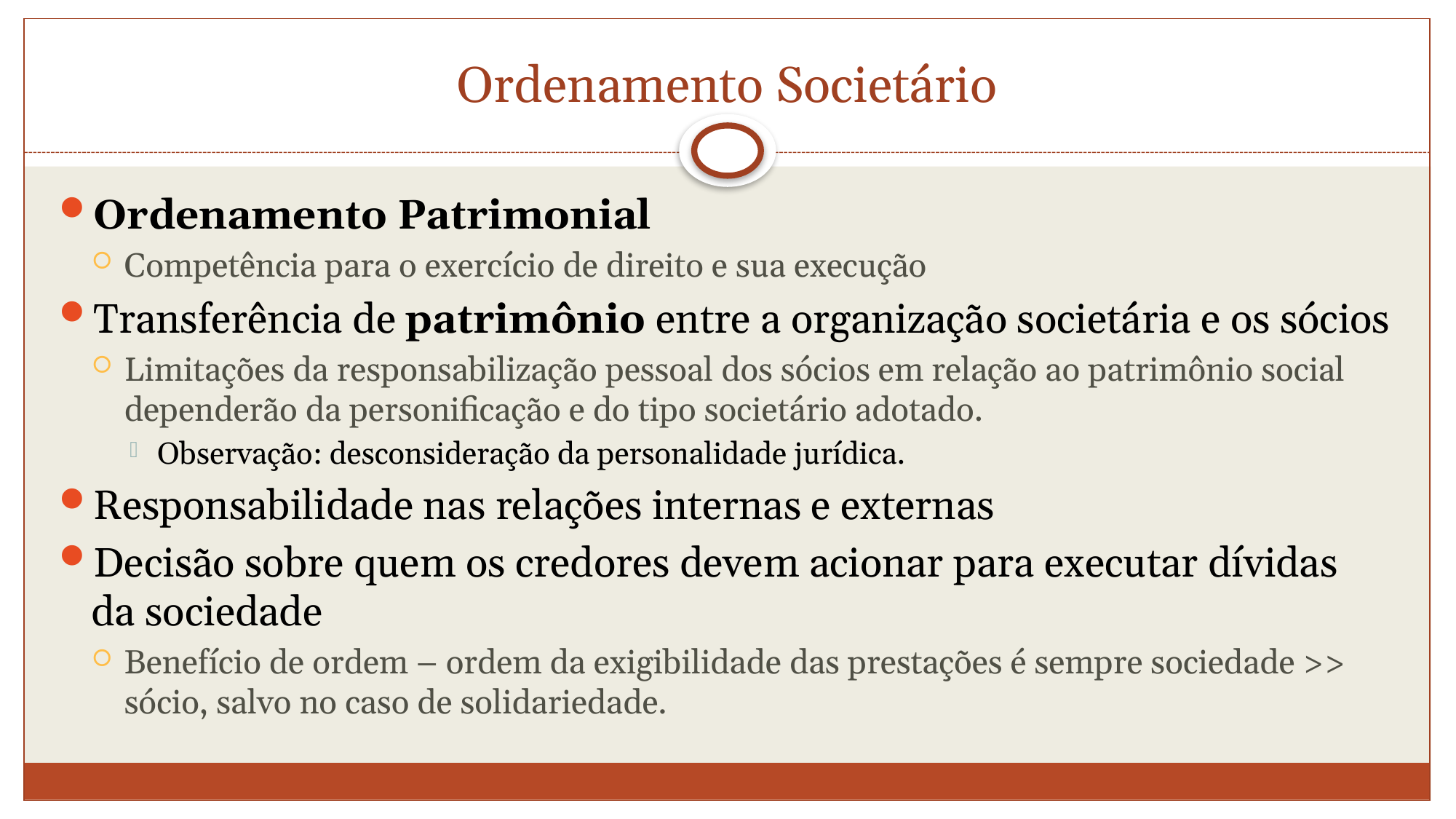

# Ordenamento Societário
Ordenamento Patrimonial
Competência para o exercício de direito e sua execução
Transferência de patrimônio entre a organização societária e os sócios
Limitações da responsabilização pessoal dos sócios em relação ao patrimônio social dependerão da personificação e do tipo societário adotado.
Observação: desconsideração da personalidade jurídica.
Responsabilidade nas relações internas e externas
Decisão sobre quem os credores devem acionar para executar dívidas da sociedade
Benefício de ordem – ordem da exigibilidade das prestações é sempre sociedade >> sócio, salvo no caso de solidariedade.